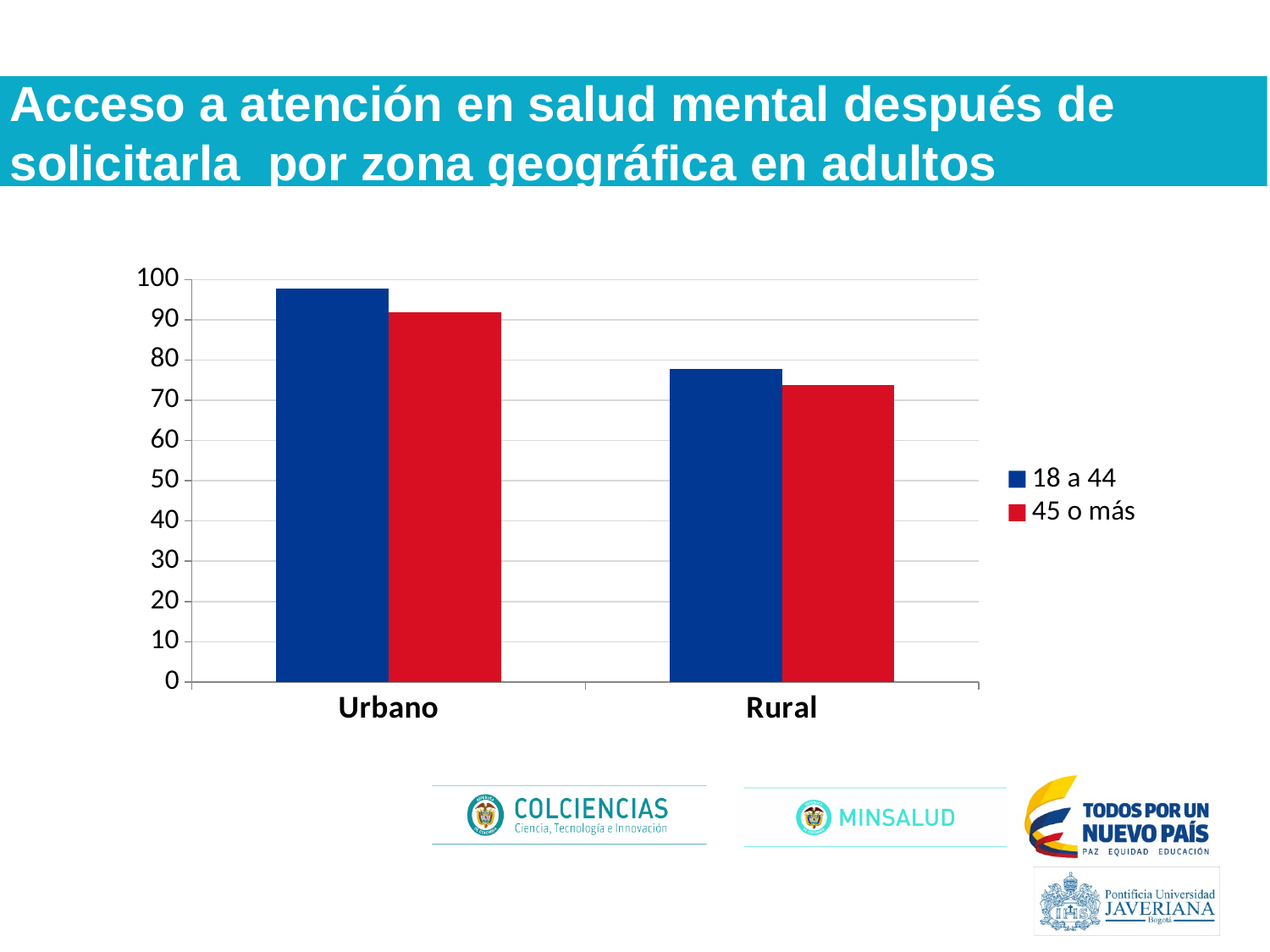

# Acceso a atención en salud mental después de solicitarla  por zona geográfica en adultos

### Chart

| Category | 18 a 44 | 45 o más |
|---|---|---|
| Urbano | 97.7 | 91.9 |
| Rural | 77.7 | 73.8 |